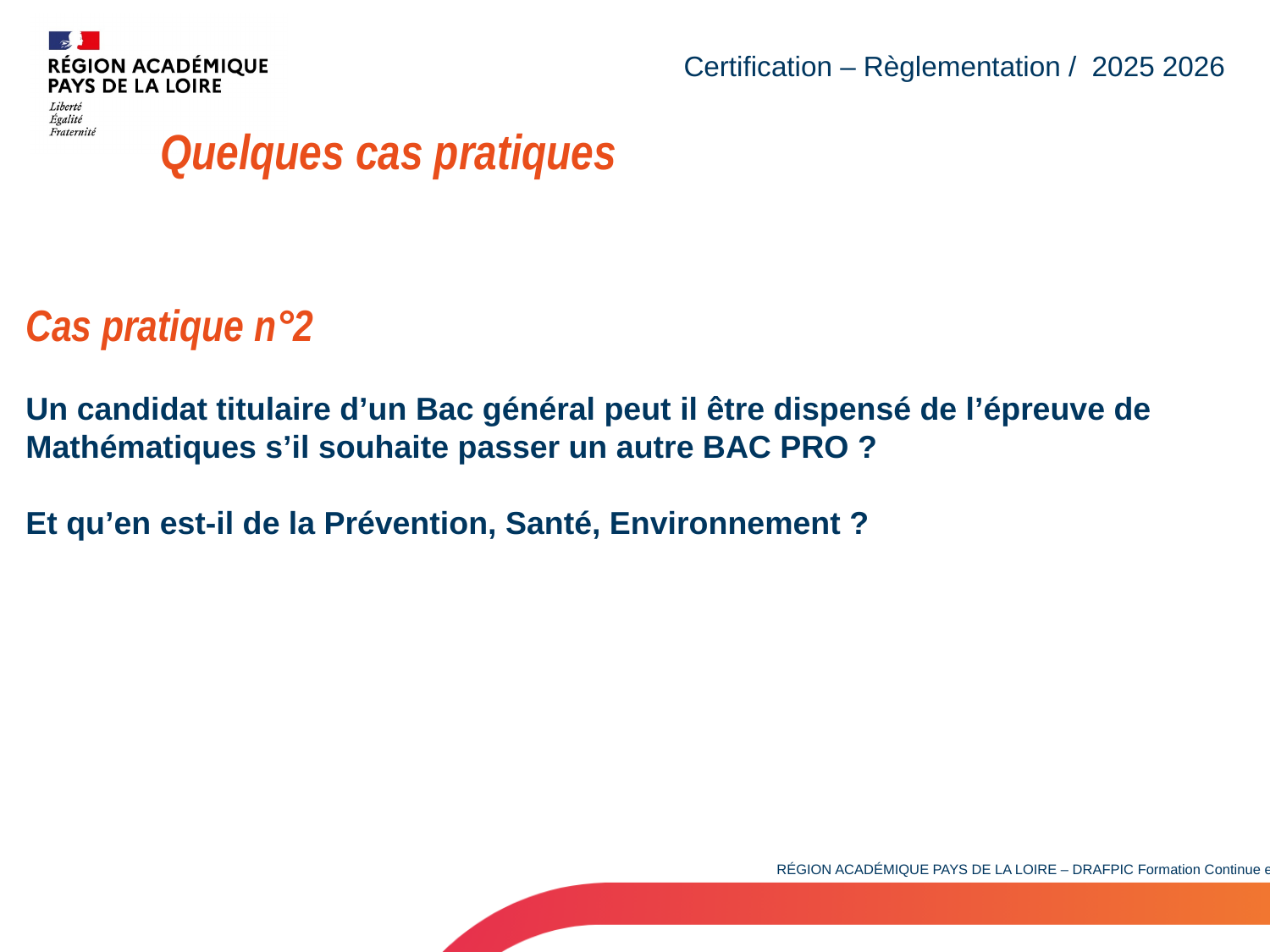

Certification – Règlementation /  2025 2026

Quelques cas pratiques
Cas pratique n°2

Un candidat titulaire d’un Bac général peut il être dispensé de l’épreuve de Mathématiques s’il souhaite passer un autre BAC PRO ?

Et qu’en est-il de la Prévention, Santé, Environnement ?